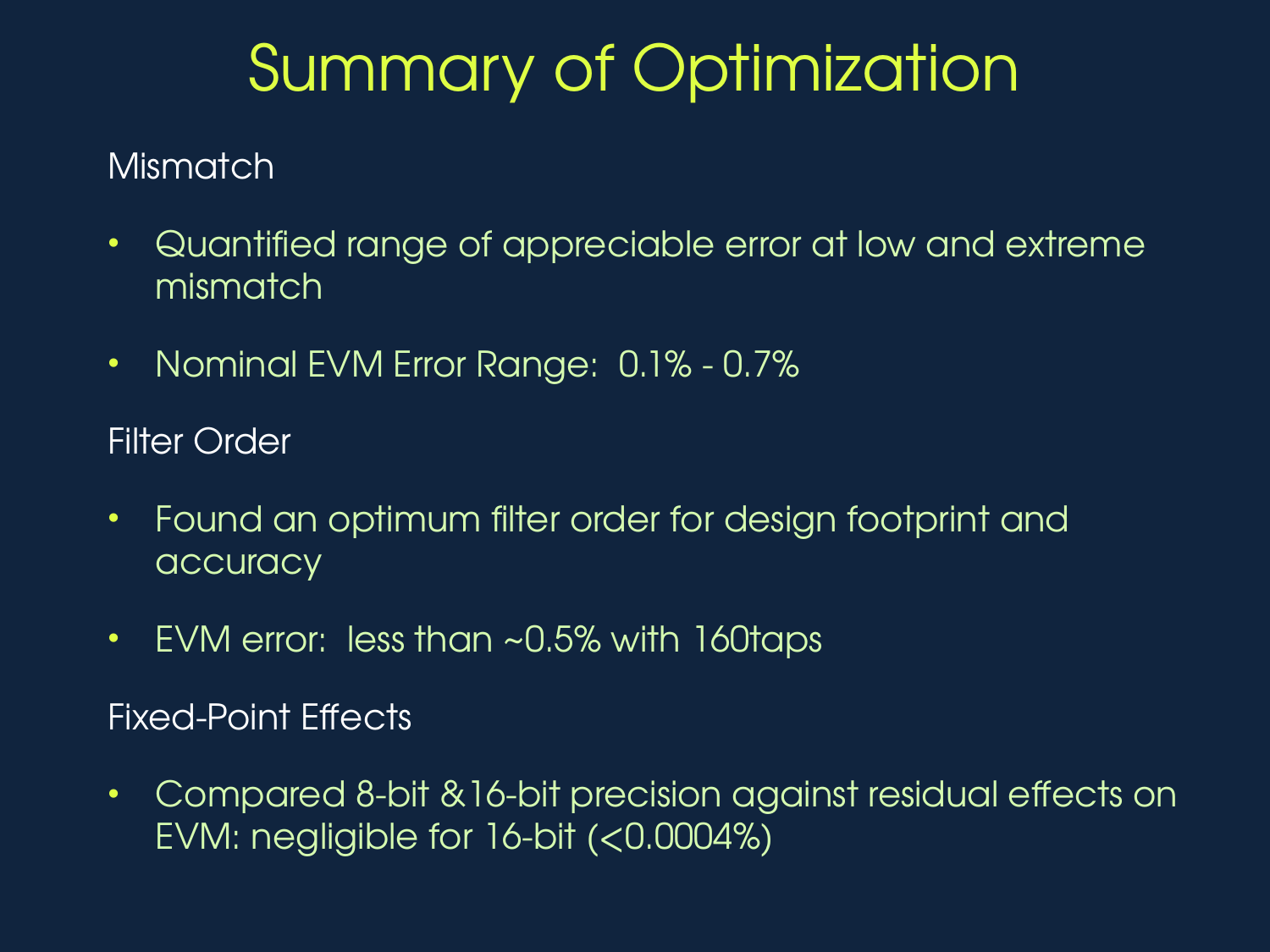

# Summary of Optimization
Mismatch
Quantified range of appreciable error at low and extreme mismatch
Nominal EVM Error Range:  0.1% - 0.7%
Filter Order
Found an optimum filter order for design footprint and accuracy
EVM error:  less than ~0.5% with 160taps
Fixed-Point Effects
Compared 8-bit &16-bit precision against residual effects on EVM: negligible for 16-bit (<0.0004%)